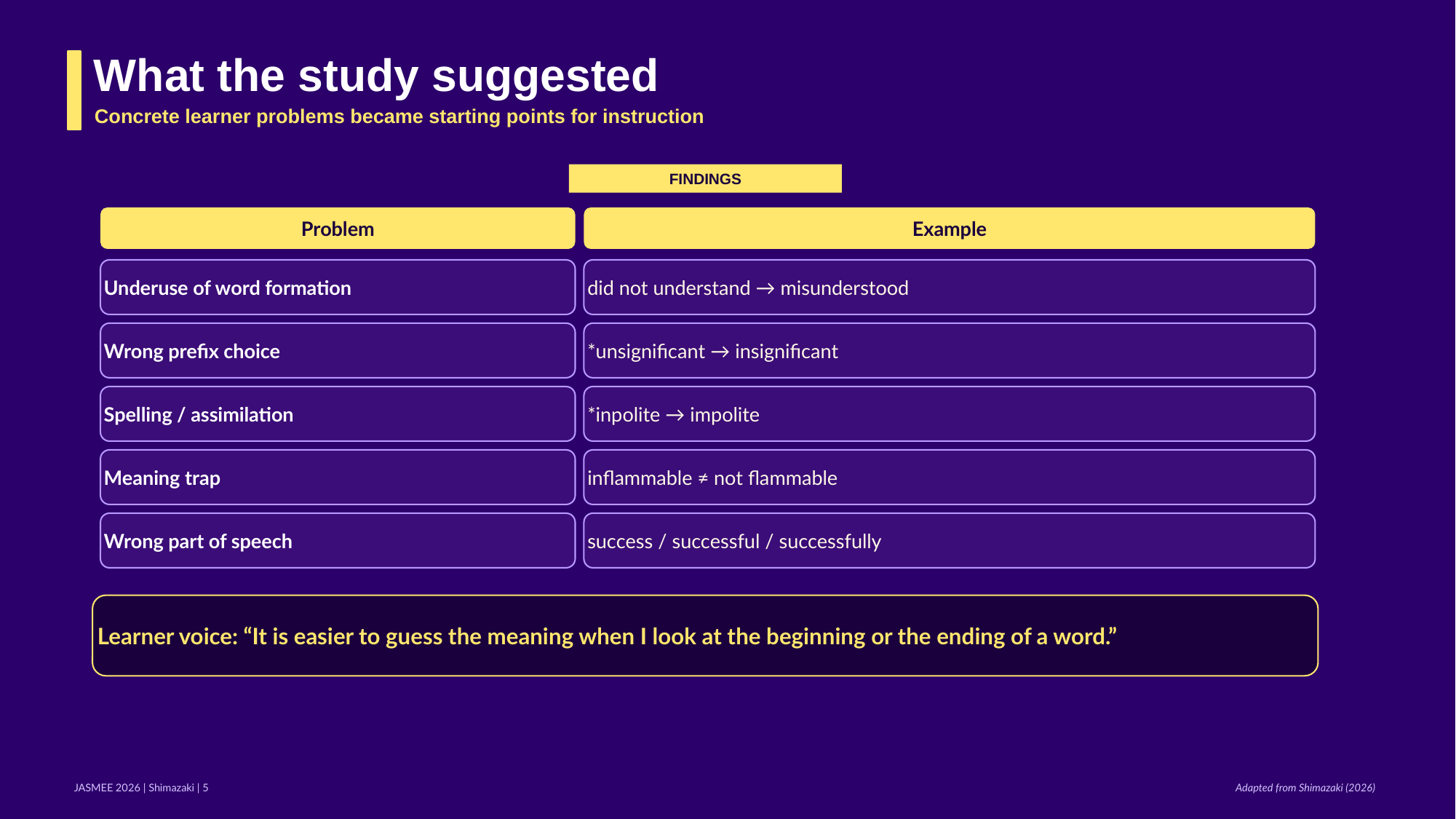

What the study suggested

Concrete learner problems became starting points for instruction

FINDINGS

Problem

Example

Underuse of word formation

did not understand → misunderstood

Wrong prefix choice

*unsignificant → insignificant

Spelling / assimilation

*inpolite → impolite

Meaning trap

inflammable ≠ not flammable

Wrong part of speech

success / successful / successfully

Learner voice: “It is easier to guess the meaning when I look at the beginning or the ending of a word.”
Adapted from Shimazaki (2026)
JASMEE 2026 | Shimazaki | 5